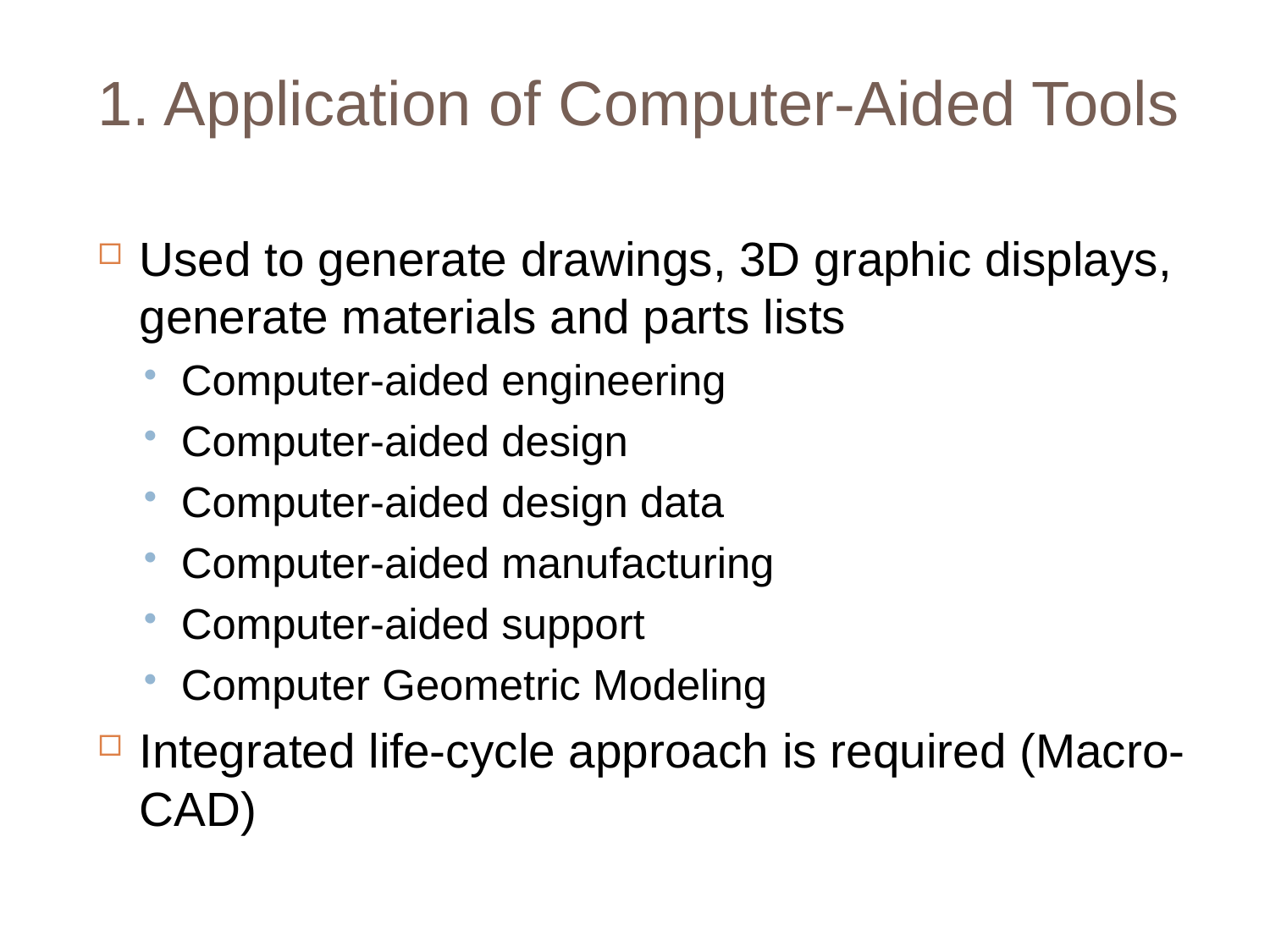

# 1. Application of Computer-Aided Tools
Used to generate drawings, 3D graphic displays, generate materials and parts lists
Computer-aided engineering
Computer-aided design
Computer-aided design data
Computer-aided manufacturing
Computer-aided support
Computer Geometric Modeling
Integrated life-cycle approach is required (Macro-CAD)